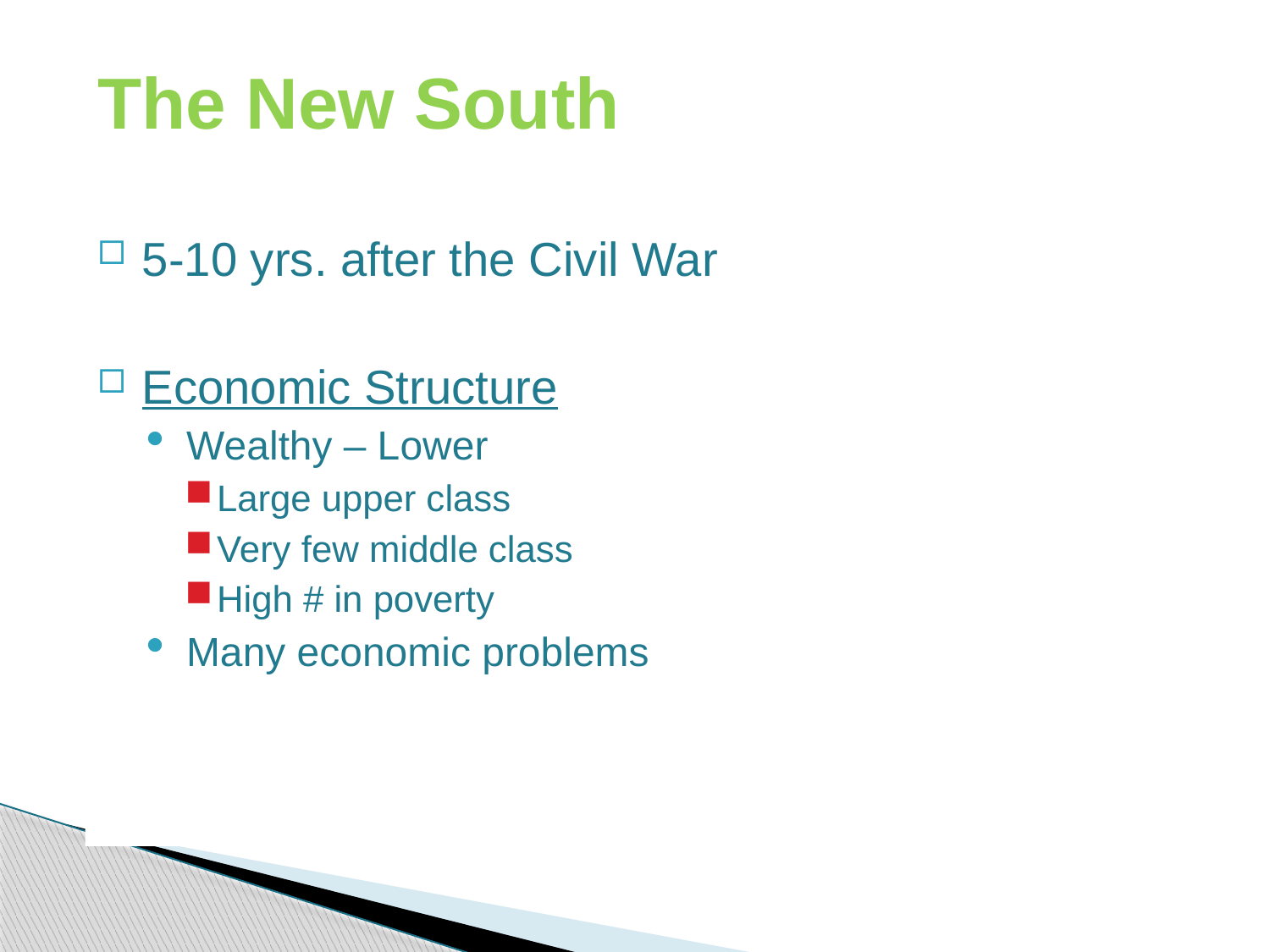

# The New South
5-10 yrs. after the Civil War

Economic Structure
Wealthy – Lower
Large upper class
Very few middle class
High # in poverty
Many economic problems